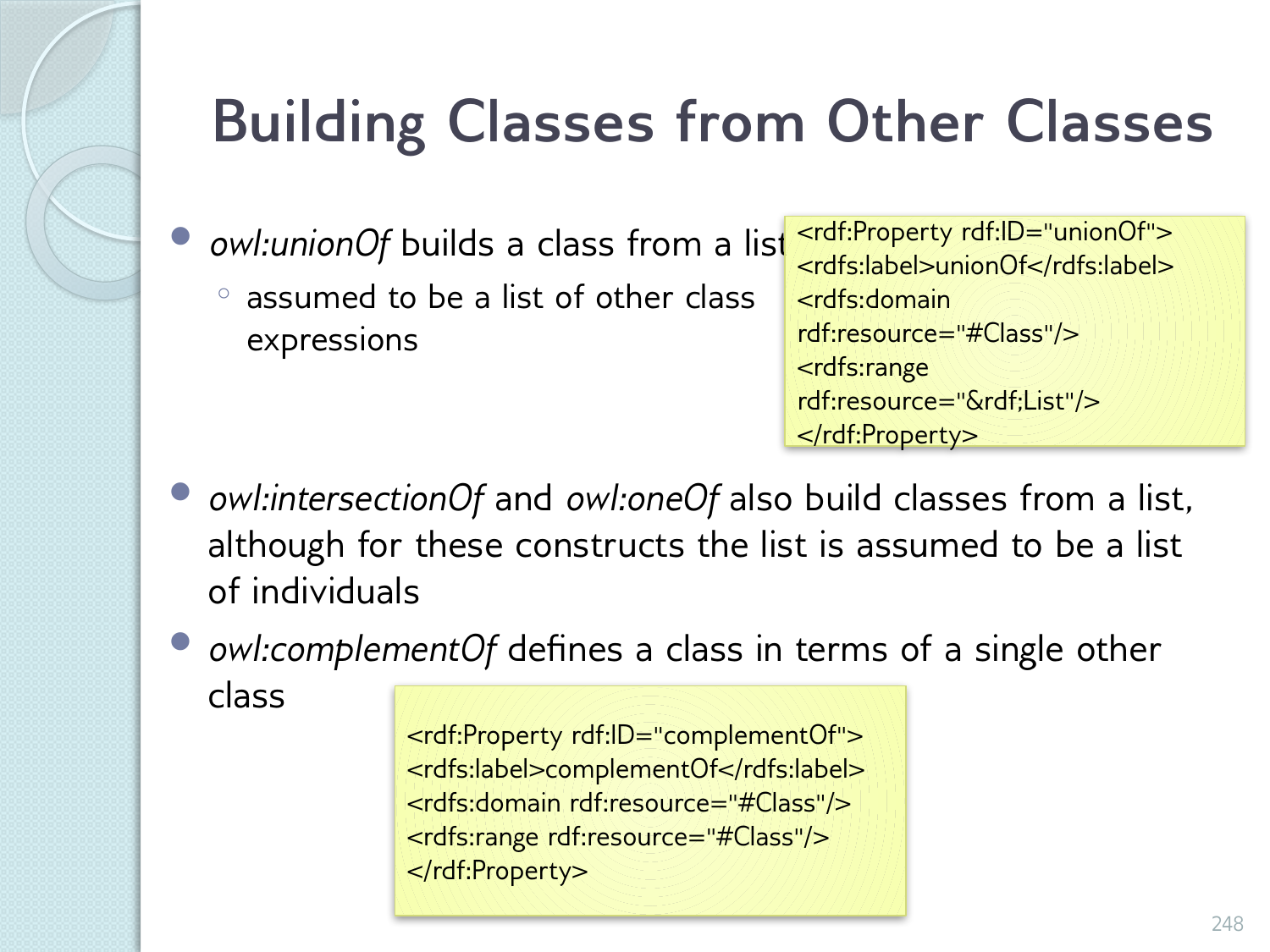

# Building Classes from Other Classes
owl:unionOf builds a class from a list
assumed to be a list of other class expressions
<rdf:Property rdf:ID="unionOf">
<rdfs:label>unionOf</rdfs:label>
<rdfs:domain rdf:resource="#Class"/>
<rdfs:range rdf:resource="&rdf;List"/>
</rdf:Property>
owl:intersectionOf and owl:oneOf also build classes from a list, although for these constructs the list is assumed to be a list of individuals
owl:complementOf defines a class in terms of a single other class
<rdf:Property rdf:ID="complementOf">
<rdfs:label>complementOf</rdfs:label>
<rdfs:domain rdf:resource="#Class"/>
<rdfs:range rdf:resource="#Class"/>
</rdf:Property>
248